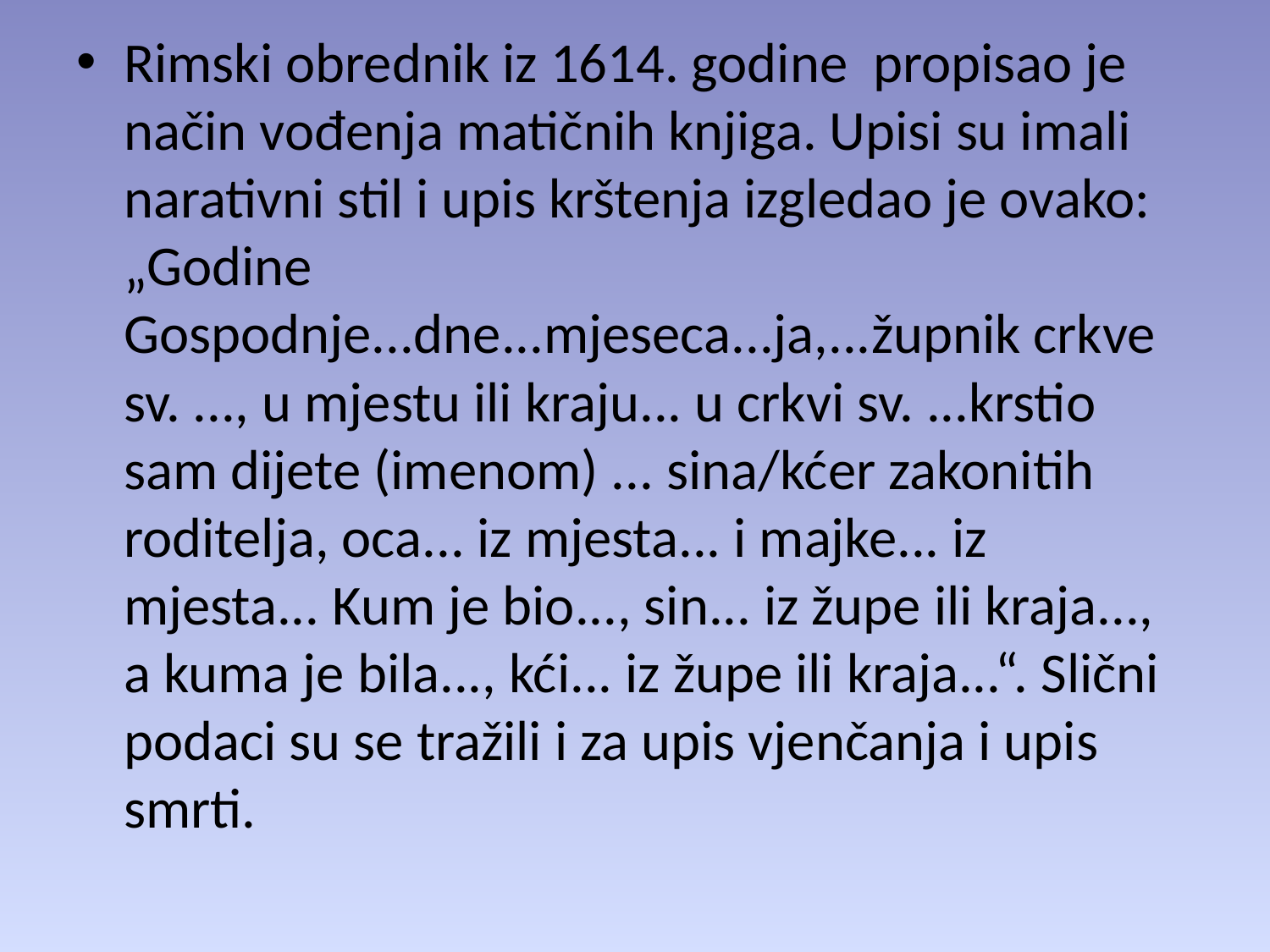

Rimski obrednik iz 1614. godine  propisao je način vođenja matičnih knjiga. Upisi su imali narativni stil i upis krštenja izgledao je ovako: „Godine Gospodnje...dne...mjeseca...ja,...župnik crkve sv. ..., u mjestu ili kraju... u crkvi sv. ...krstio sam dijete (imenom) ... sina/kćer zakonitih roditelja, oca... iz mjesta... i majke... iz mjesta... Kum je bio..., sin... iz župe ili kraja..., a kuma je bila..., kći... iz župe ili kraja...“. Slični podaci su se tražili i za upis vjenčanja i upis smrti.